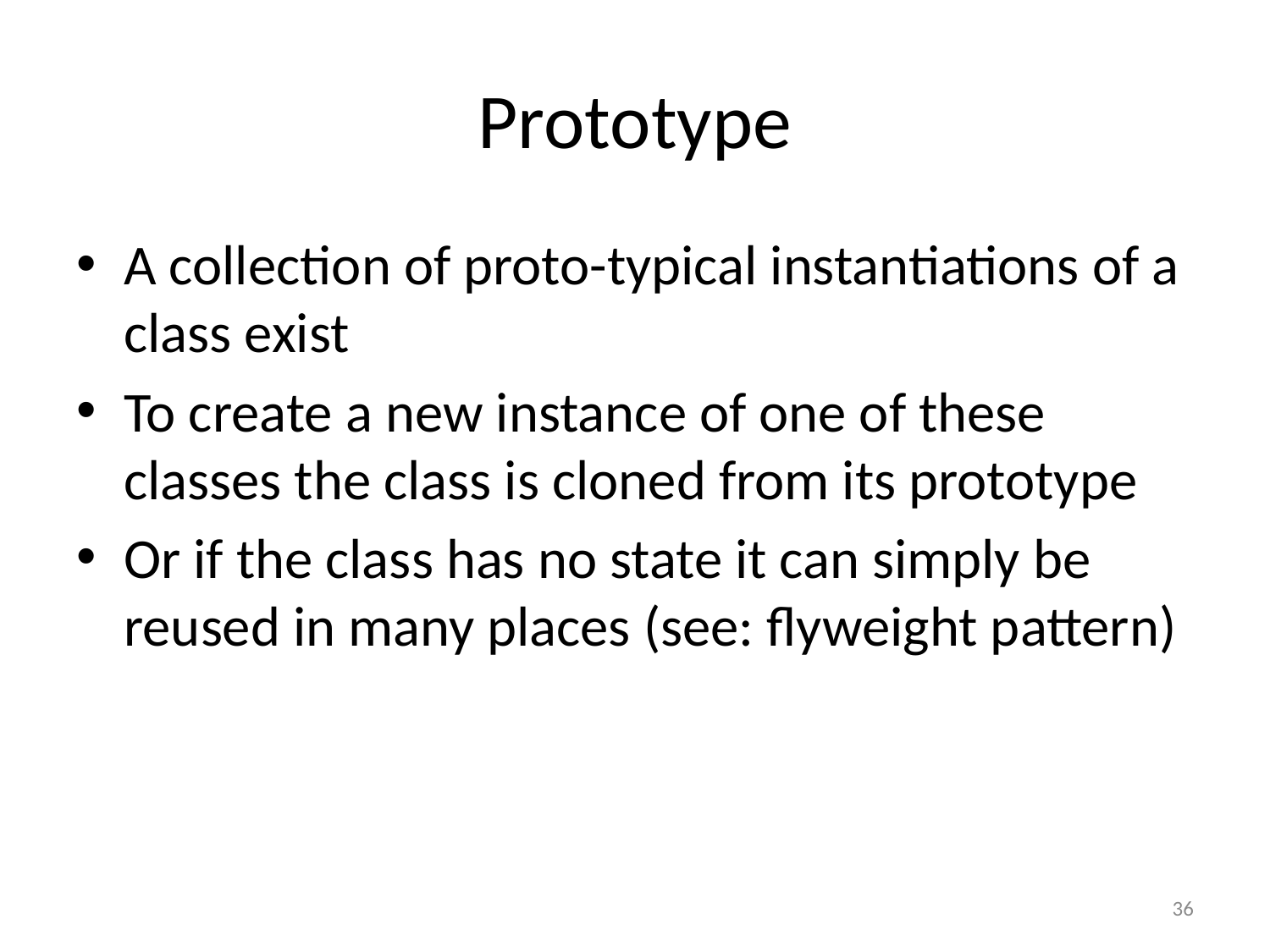

# Prototype
A collection of proto-typical instantiations of a class exist
To create a new instance of one of these classes the class is cloned from its prototype
Or if the class has no state it can simply be reused in many places (see: flyweight pattern)
36